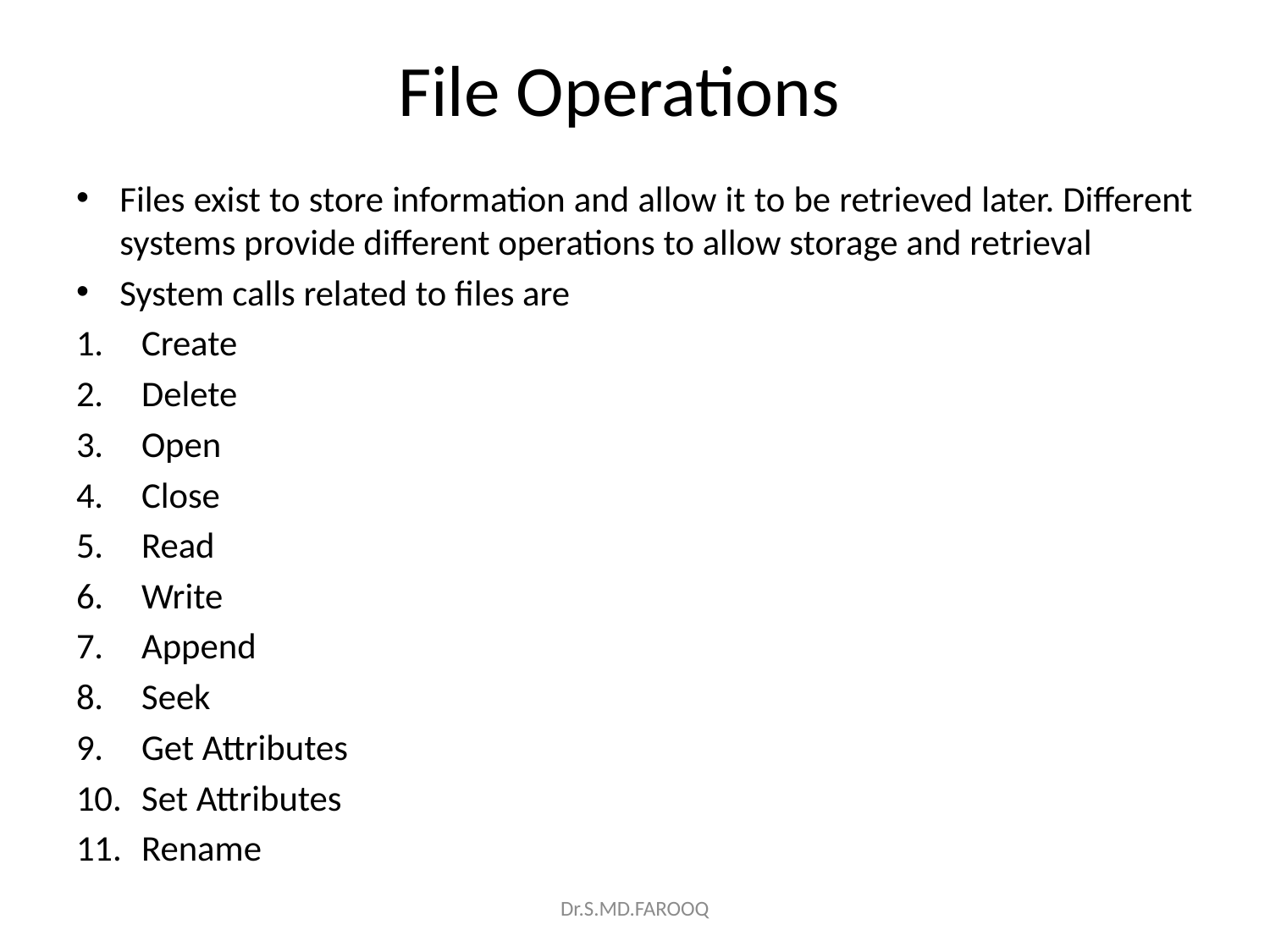

# File Operations
Files exist to store information and allow it to be retrieved later. Different systems provide different operations to allow storage and retrieval
System calls related to files are
Create
Delete
Open
Close
Read
Write
Append
Seek
Get Attributes
Set Attributes
Rename
Dr.S.MD.FAROOQ